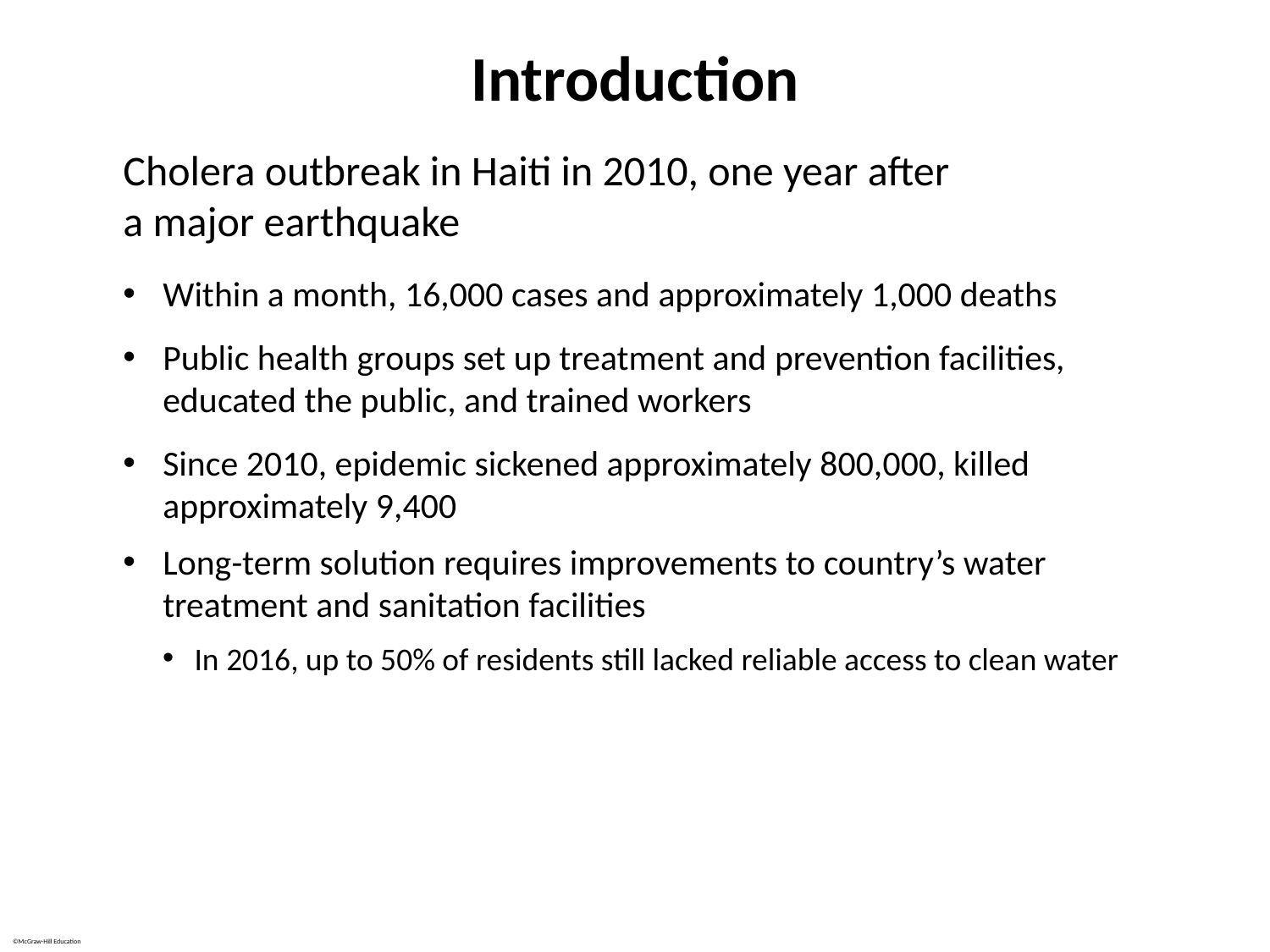

# Introduction
Cholera outbreak in Haiti in 2010, one year after
a major earthquake
Within a month, 16,000 cases and approximately 1,000 deaths
Public health groups set up treatment and prevention facilities, educated the public, and trained workers
Since 2010, epidemic sickened approximately 800,000, killed approximately 9,400
Long-term solution requires improvements to country’s water treatment and sanitation facilities
In 2016, up to 50% of residents still lacked reliable access to clean water